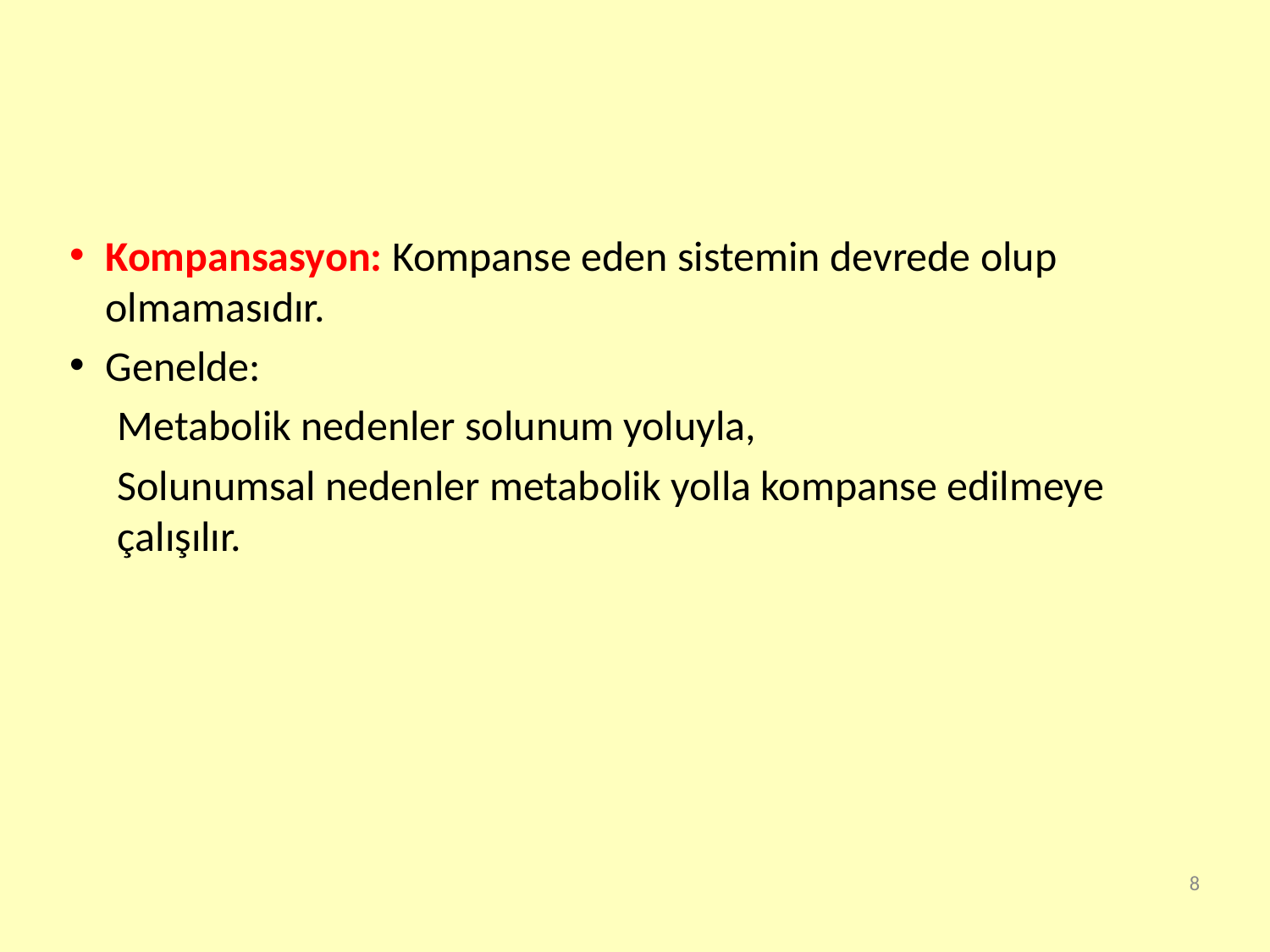

#
Kompansasyon: Kompanse eden sistemin devrede olup olmamasıdır.
Genelde:
     Metabolik nedenler solunum yoluyla,
	Solunumsal nedenler metabolik yolla kompanse edilmeye çalışılır.
8